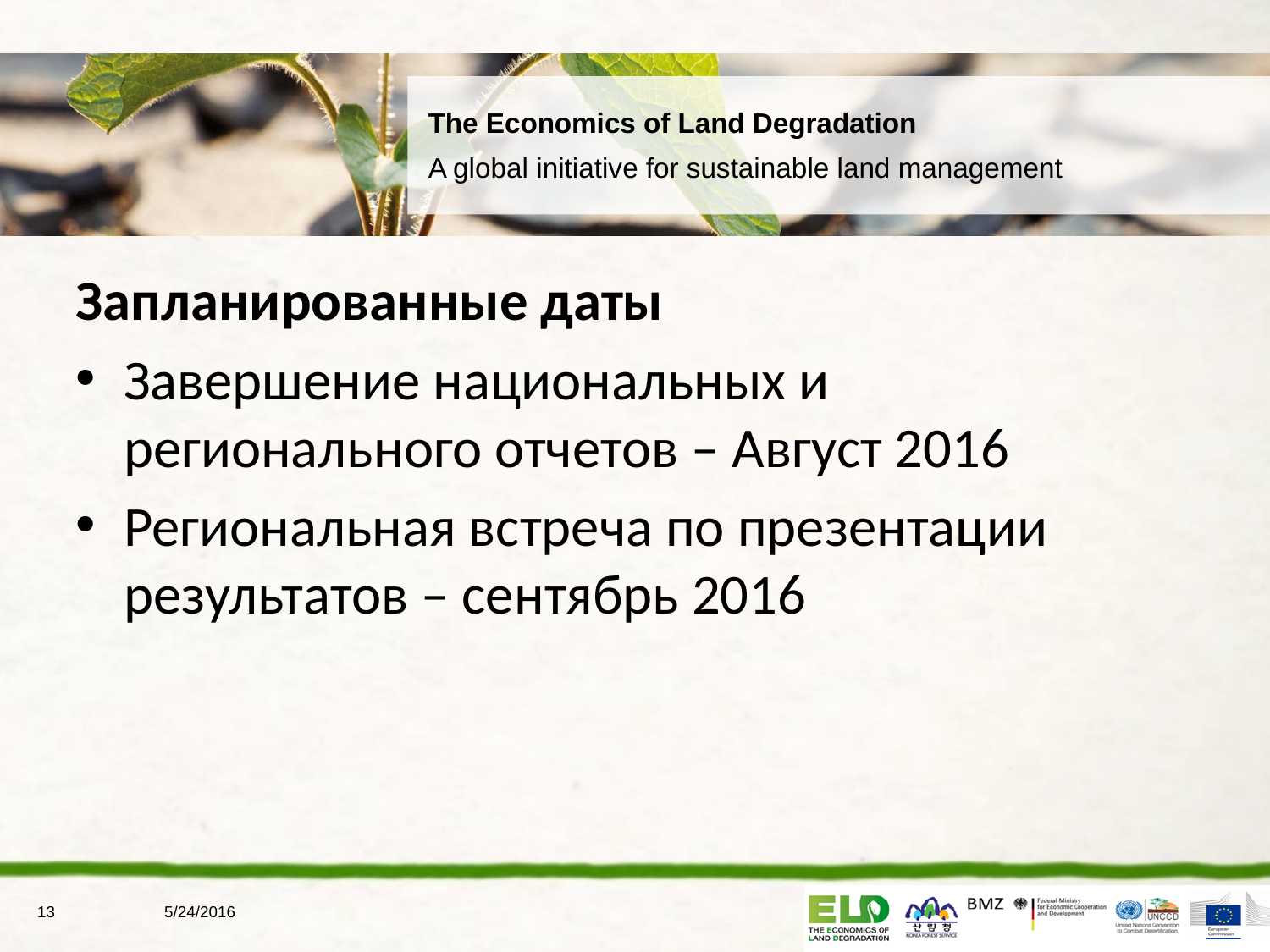

Запланированные даты
Завершение национальных и регионального отчетов – Август 2016
Региональная встреча по презентации результатов – сентябрь 2016